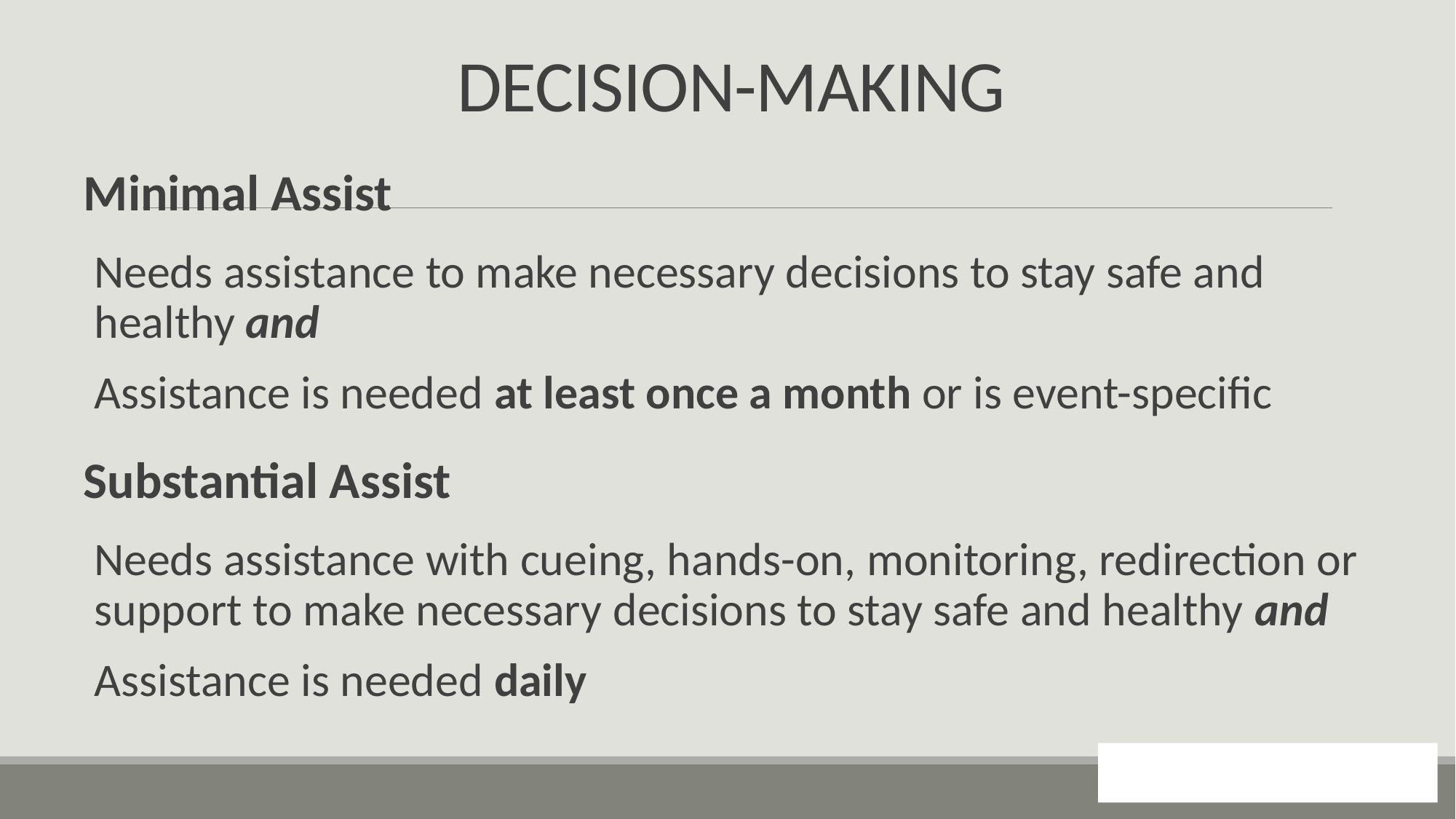

# DECISION-MAKING
Minimal Assist
Needs assistance to make necessary decisions to stay safe and healthy and
Assistance is needed at least once a month or is event-specific
Substantial Assist
Needs assistance with cueing, hands-on, monitoring, redirection or support to make necessary decisions to stay safe and healthy and
Assistance is needed daily
85